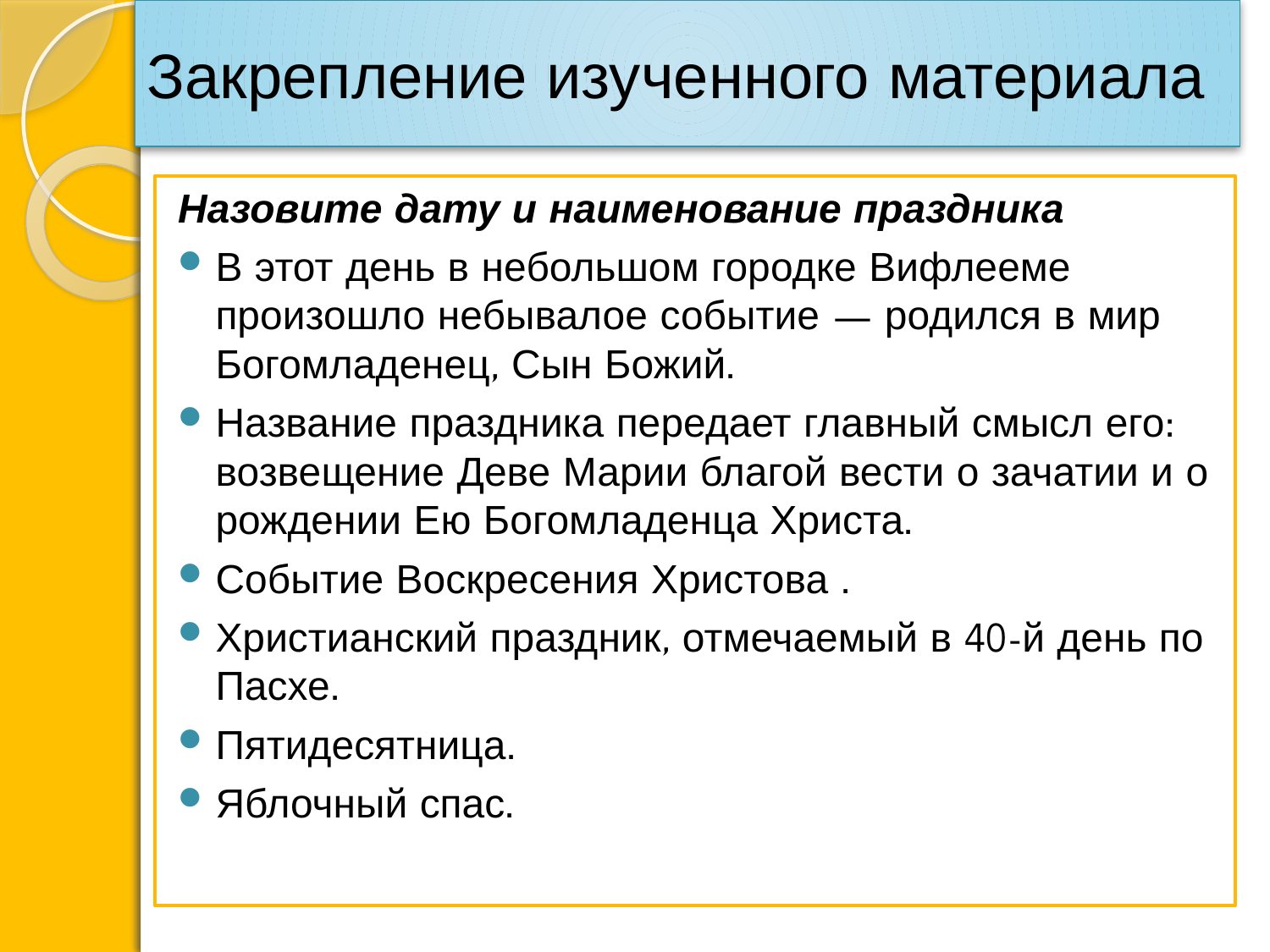

Закрепление изученного материала
Назовите дату и наименование праздника
В этот день в небольшом городке Вифлееме произошло небывалое событие — родился в мир Богомладенец, Сын Божий.
Название праздника передает главный смысл его: возвещение Деве Марии благой вести о зачатии и о рождении Ею Богомладенца Христа.
Событие Воскресения Христова .
Христианский праздник, отмечаемый в 40-й день по Пасхе.
Пятидесятница.
Яблочный спас.